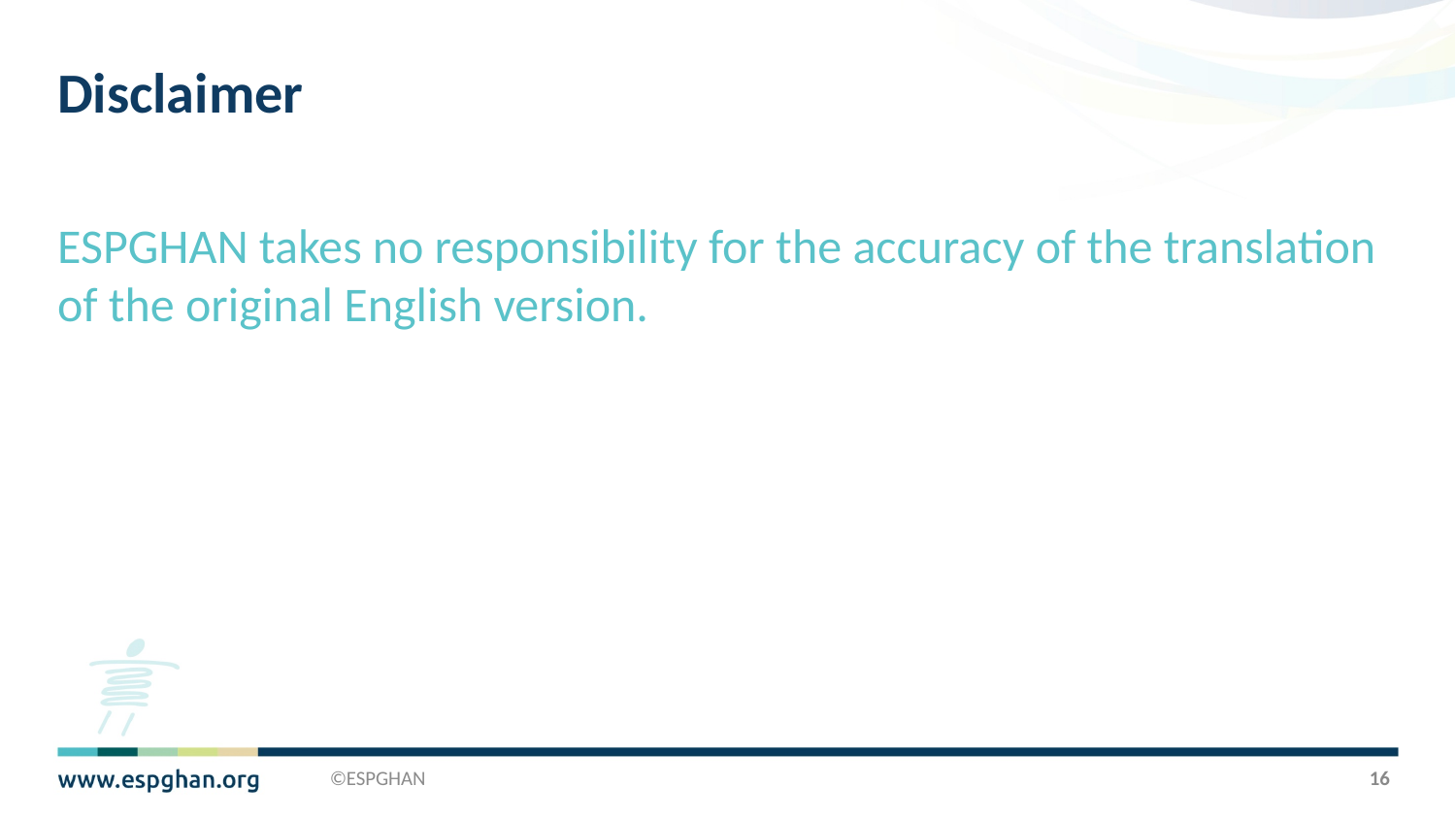

# Disclaimer
ESPGHAN takes no responsibility for the accuracy of the translation of the original English version.
©ESPGHAN
16